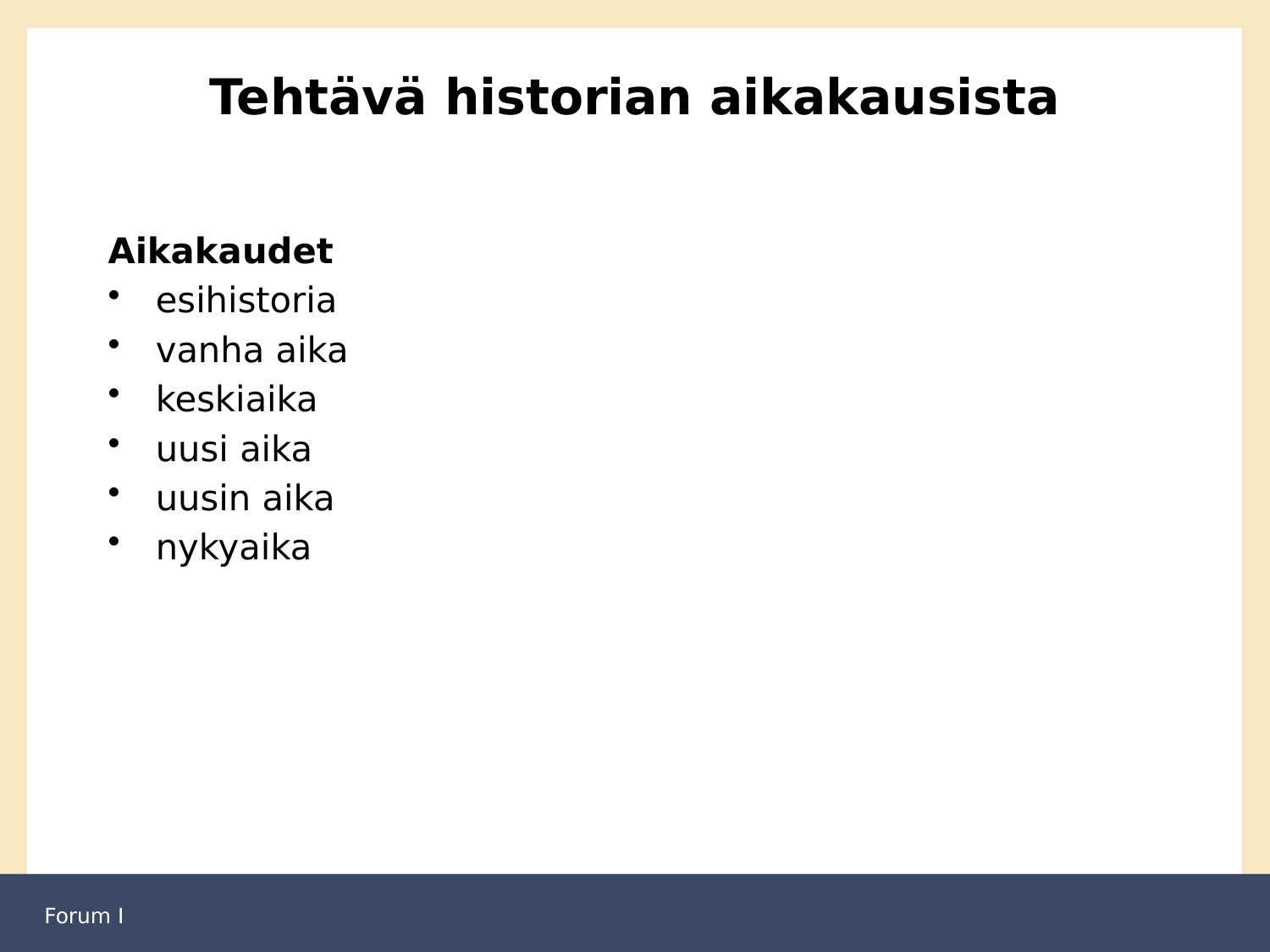

# Tehtävä historian aikakausista
Aikakaudet
esihistoria
vanha aika
keskiaika
uusi aika
uusin aika
nykyaika